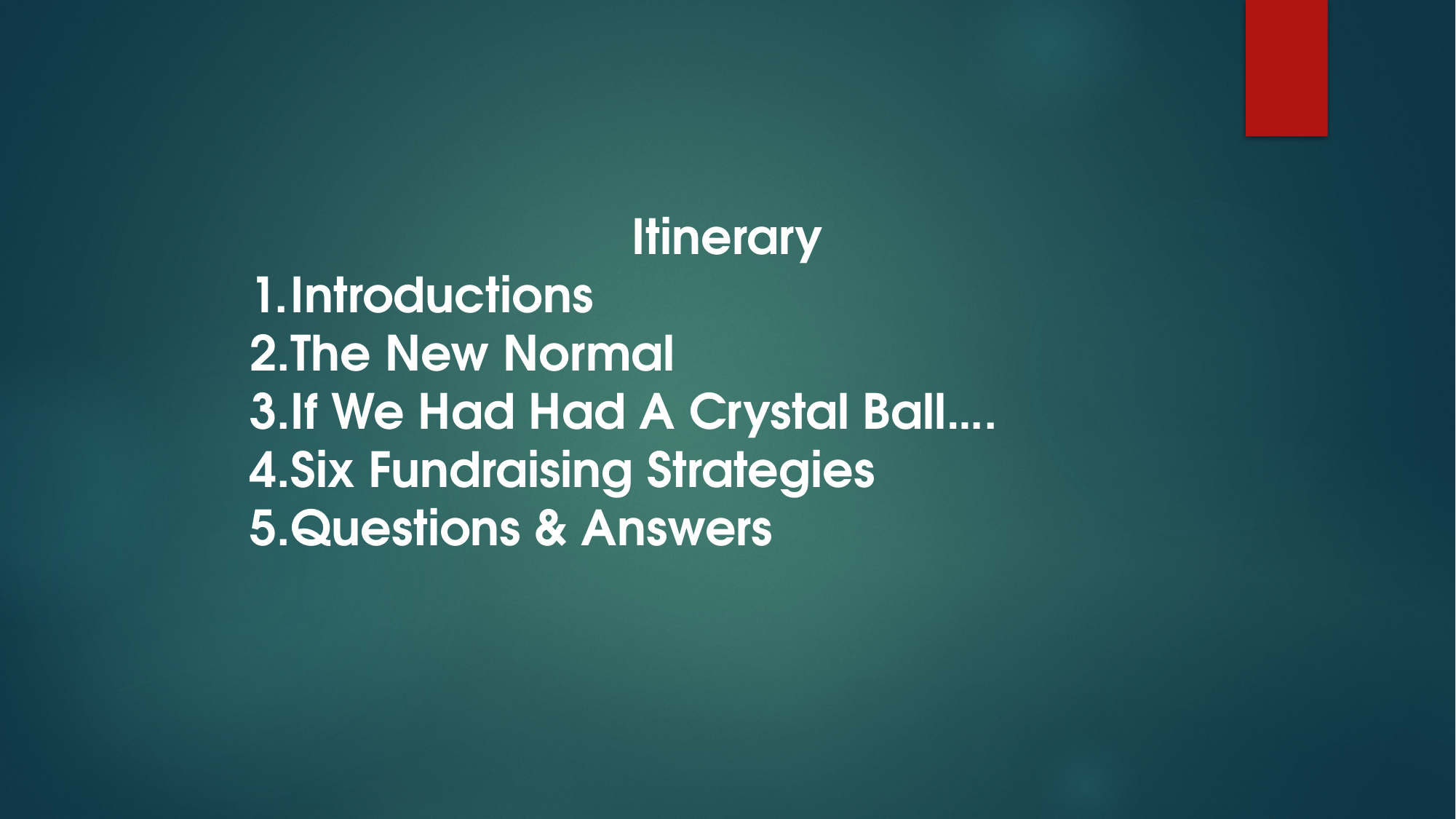

Itinerary
Introductions
The New Normal
If We Had Had A Crystal Ball….
Six Fundraising Strategies
Questions & Answers